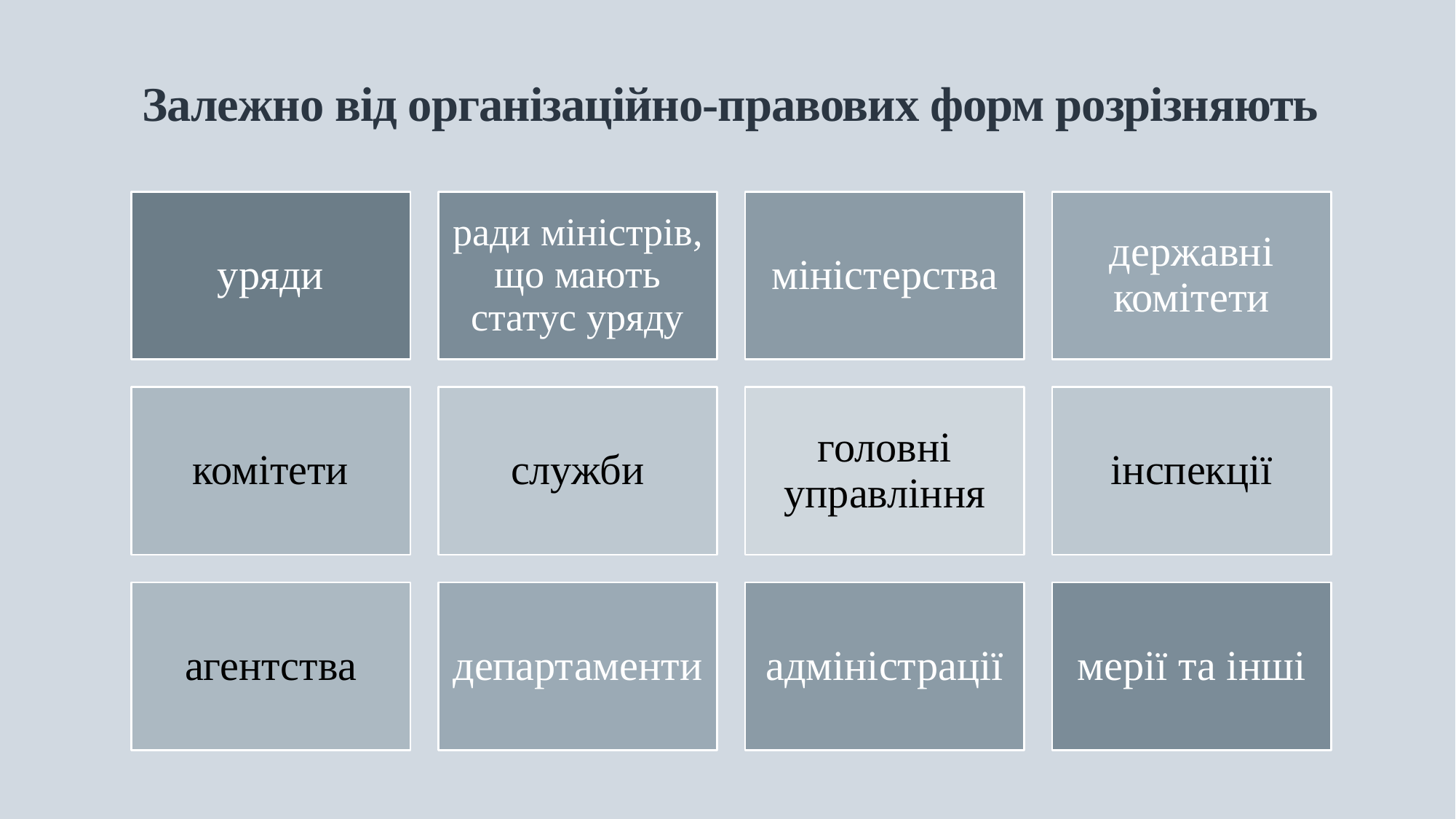

# Залежно від організаційно-правових форм розрізняють
уряди
ради міністрів, що мають статус уряду
міністерства
державні комітети
комітети
служби
головні управління
інспекції
агентства
департаменти
адміністрації
мерії та інші